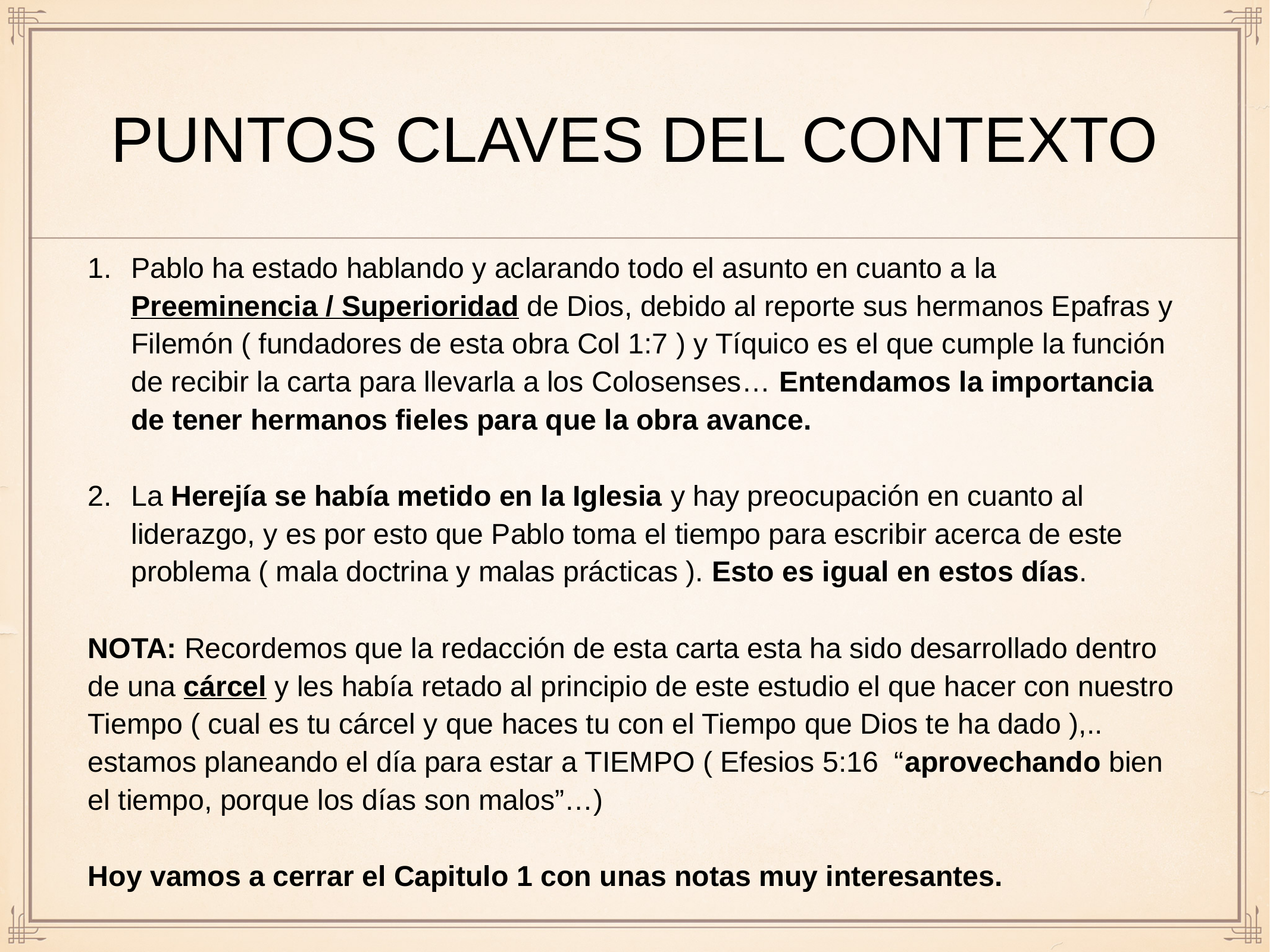

# puntos claves del contexto
Pablo ha estado hablando y aclarando todo el asunto en cuanto a la Preeminencia / Superioridad de Dios, debido al reporte sus hermanos Epafras y Filemón ( fundadores de esta obra Col 1:7 ) y Tíquico es el que cumple la función de recibir la carta para llevarla a los Colosenses… Entendamos la importancia de tener hermanos fieles para que la obra avance.
La Herejía se había metido en la Iglesia y hay preocupación en cuanto al liderazgo, y es por esto que Pablo toma el tiempo para escribir acerca de este problema ( mala doctrina y malas prácticas ). Esto es igual en estos días.
NOTA: Recordemos que la redacción de esta carta esta ha sido desarrollado dentro de una cárcel y les había retado al principio de este estudio el que hacer con nuestro Tiempo ( cual es tu cárcel y que haces tu con el Tiempo que Dios te ha dado ),.. estamos planeando el día para estar a TIEMPO ( Efesios 5:16  “aprovechando bien el tiempo, porque los días son malos”…)
Hoy vamos a cerrar el Capitulo 1 con unas notas muy interesantes.